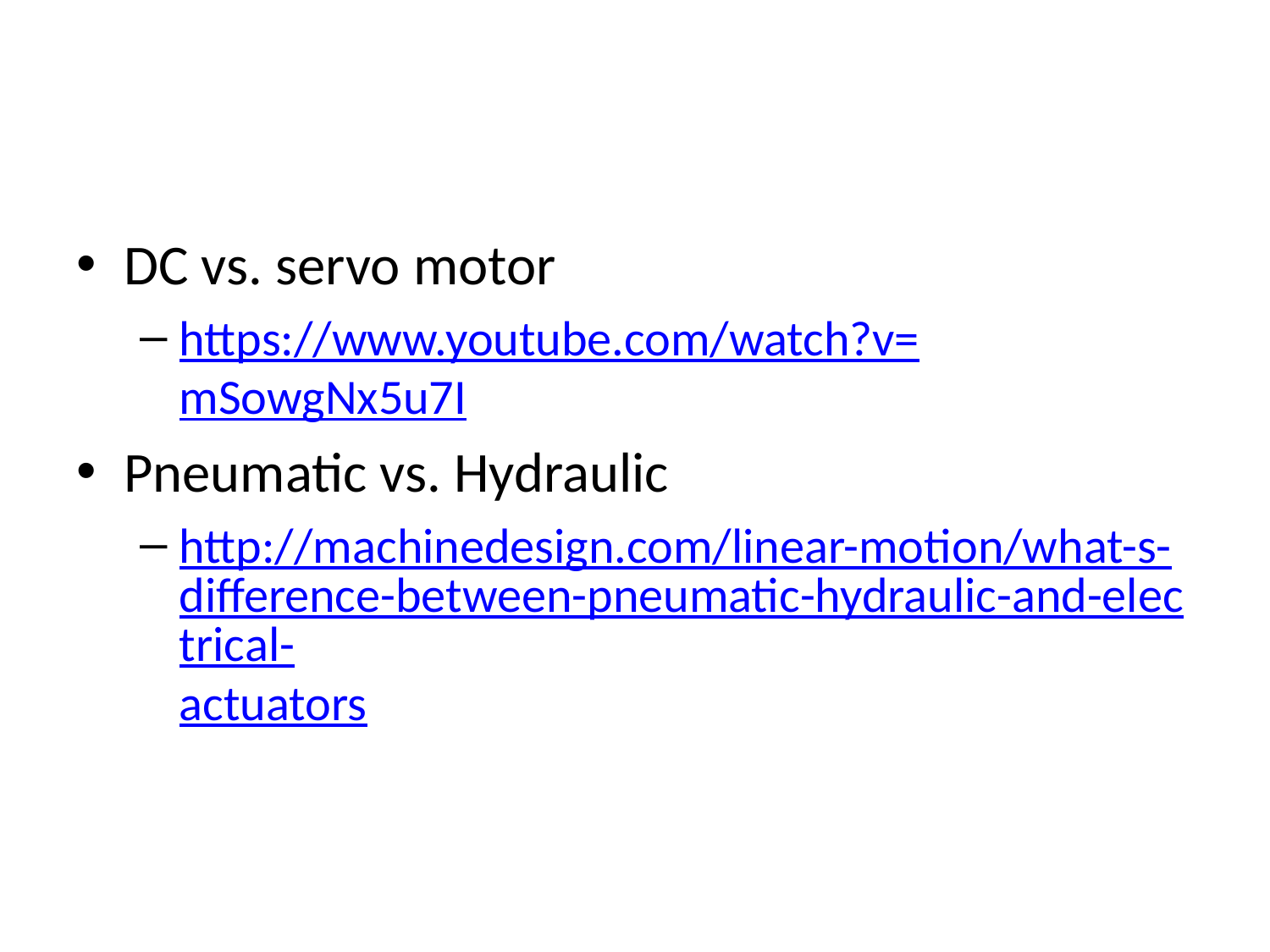

#
DC vs. servo motor
https://www.youtube.com/watch?v=mSowgNx5u7I
Pneumatic vs. Hydraulic
http://machinedesign.com/linear-motion/what-s-difference-between-pneumatic-hydraulic-and-electrical-actuators